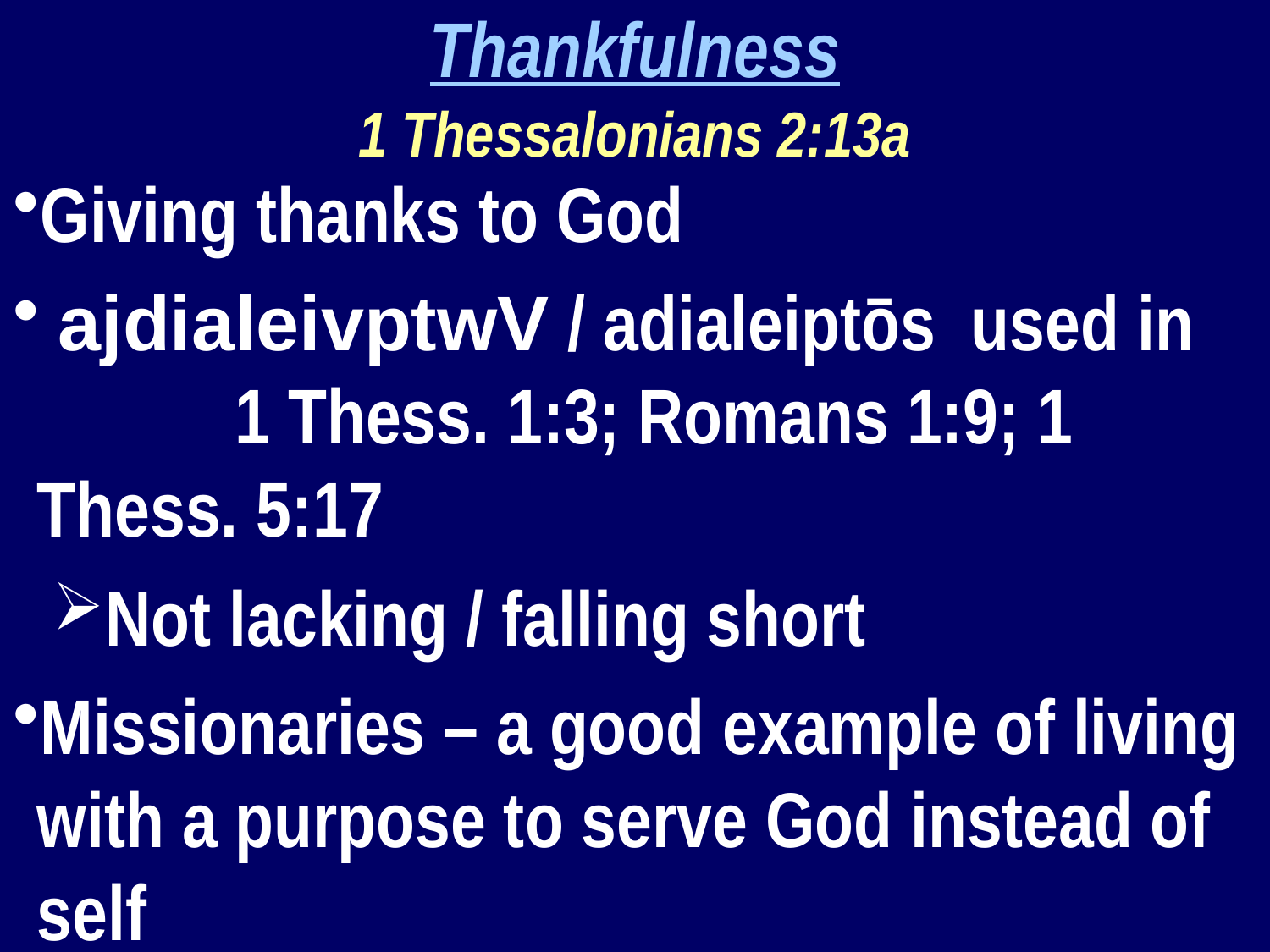

Thankfulness
1 Thessalonians 2:13a
Giving thanks to God
 ajdialeivptwV / adialeiptōs  used in 	    1 Thess. 1:3; Romans 1:9; 1 Thess. 5:17
Not lacking / falling short
Missionaries – a good example of living with a purpose to serve God instead of self